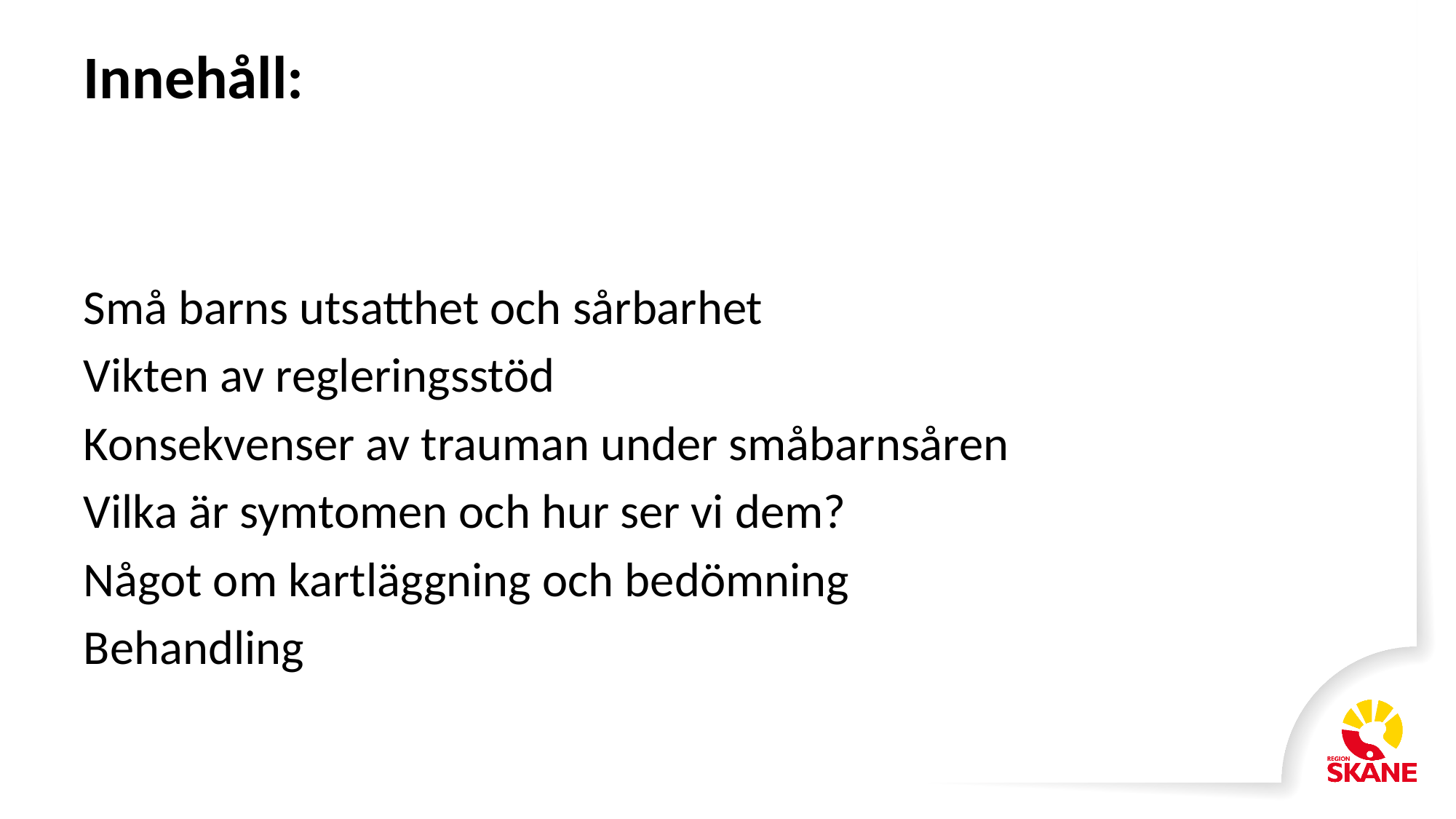

# Innehåll:

Små barns utsatthet och sårbarhet
Vikten av regleringsstöd
Konsekvenser av trauman under småbarnsåren
Vilka är symtomen och hur ser vi dem?
Något om kartläggning och bedömning
Behandling